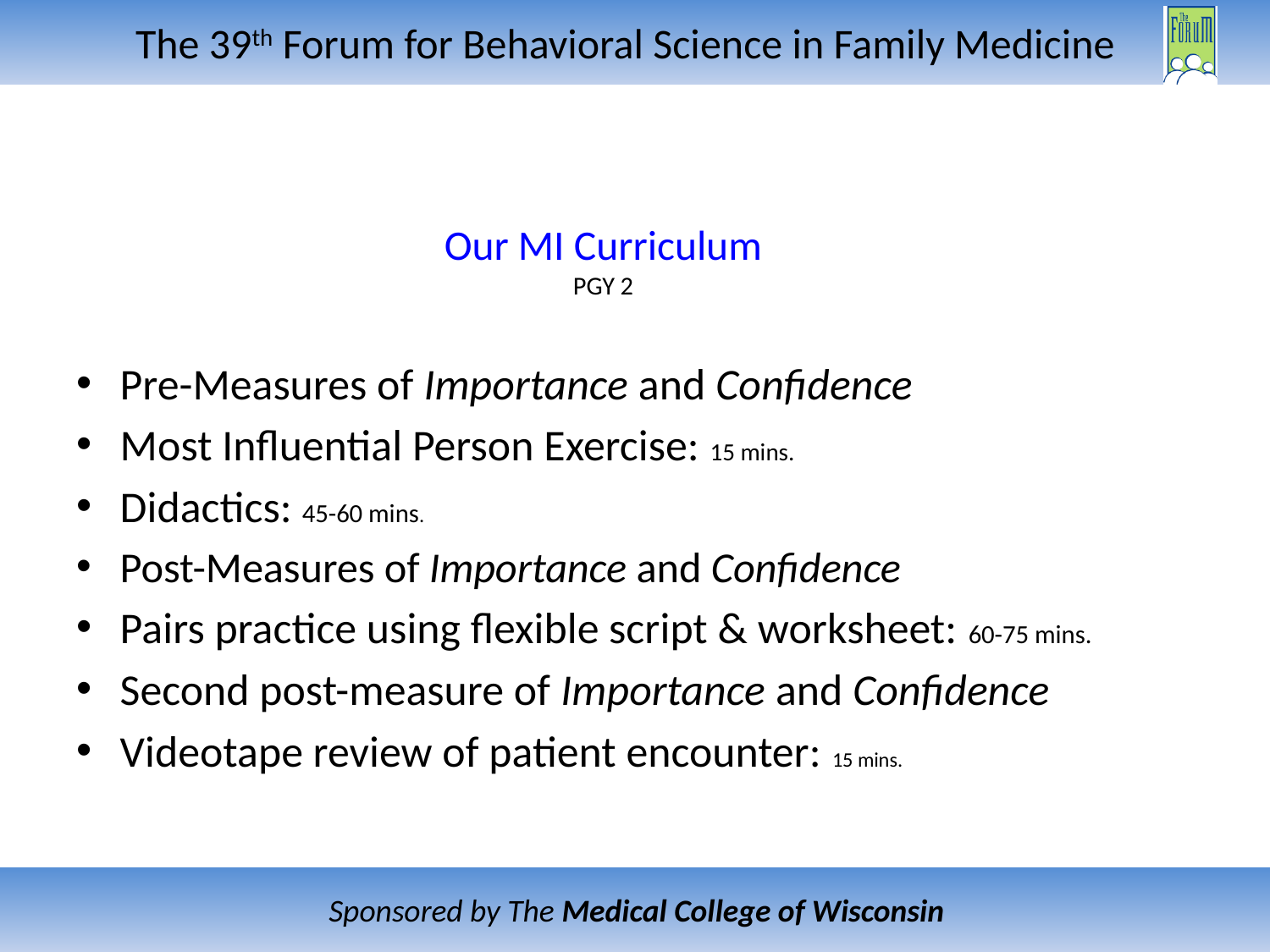

# Our MI Curriculum PGY 2
Pre-Measures of Importance and Confidence
Most Influential Person Exercise: 15 mins.
Didactics: 45-60 mins.
Post-Measures of Importance and Confidence
Pairs practice using flexible script & worksheet: 60-75 mins.
Second post-measure of Importance and Confidence
Videotape review of patient encounter: 15 mins.